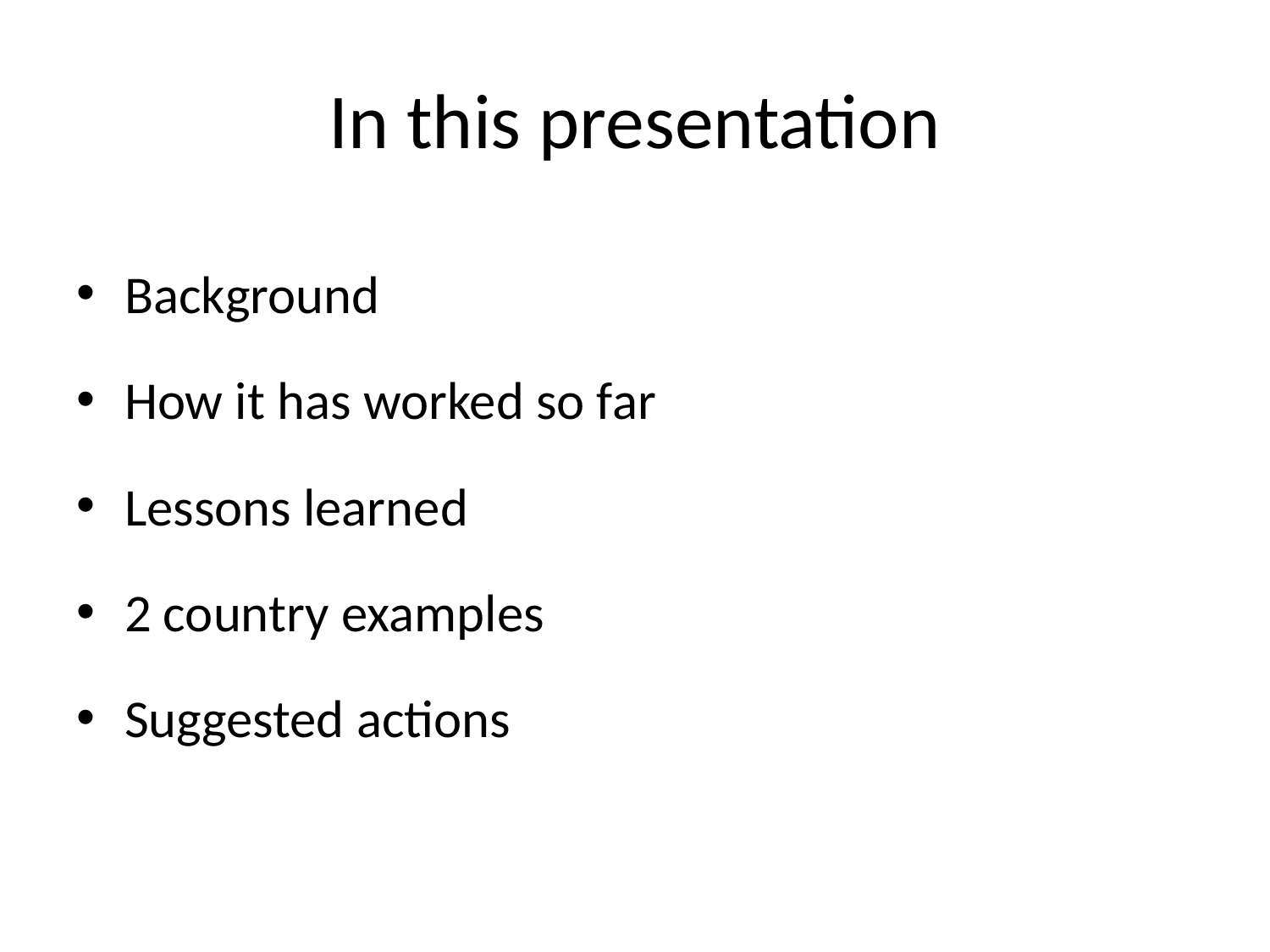

# In this presentation
Background
How it has worked so far
Lessons learned
2 country examples
Suggested actions